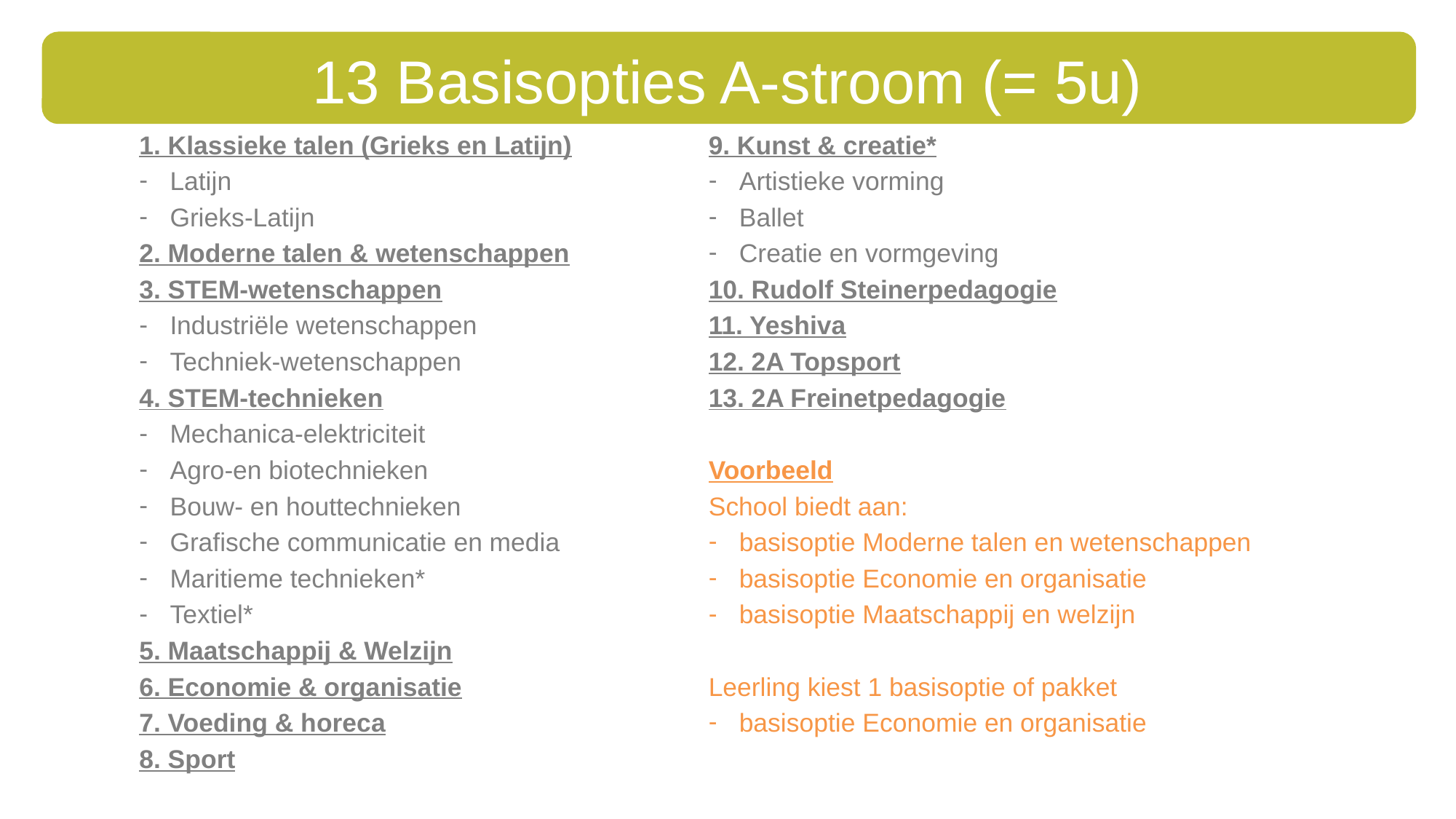

# 13 Basisopties A-stroom (= 5u)
1. Klassieke talen (Grieks en Latijn)
Latijn
Grieks-Latijn
2. Moderne talen & wetenschappen
3. STEM-wetenschappen
Industriële wetenschappen
Techniek-wetenschappen
4. STEM-technieken
Mechanica-elektriciteit
Agro-en biotechnieken
Bouw- en houttechnieken
Grafische communicatie en media
Maritieme technieken*
Textiel*
5. Maatschappij & Welzijn
6. Economie & organisatie
7. Voeding & horeca
8. Sport
9. Kunst & creatie*
Artistieke vorming
Ballet
Creatie en vormgeving
10. Rudolf Steinerpedagogie
11. Yeshiva
12. 2A Topsport
13. 2A Freinetpedagogie

Voorbeeld
School biedt aan:
basisoptie Moderne talen en wetenschappen
basisoptie Economie en organisatie
basisoptie Maatschappij en welzijn

Leerling kiest 1 basisoptie of pakket
basisoptie Economie en organisatie